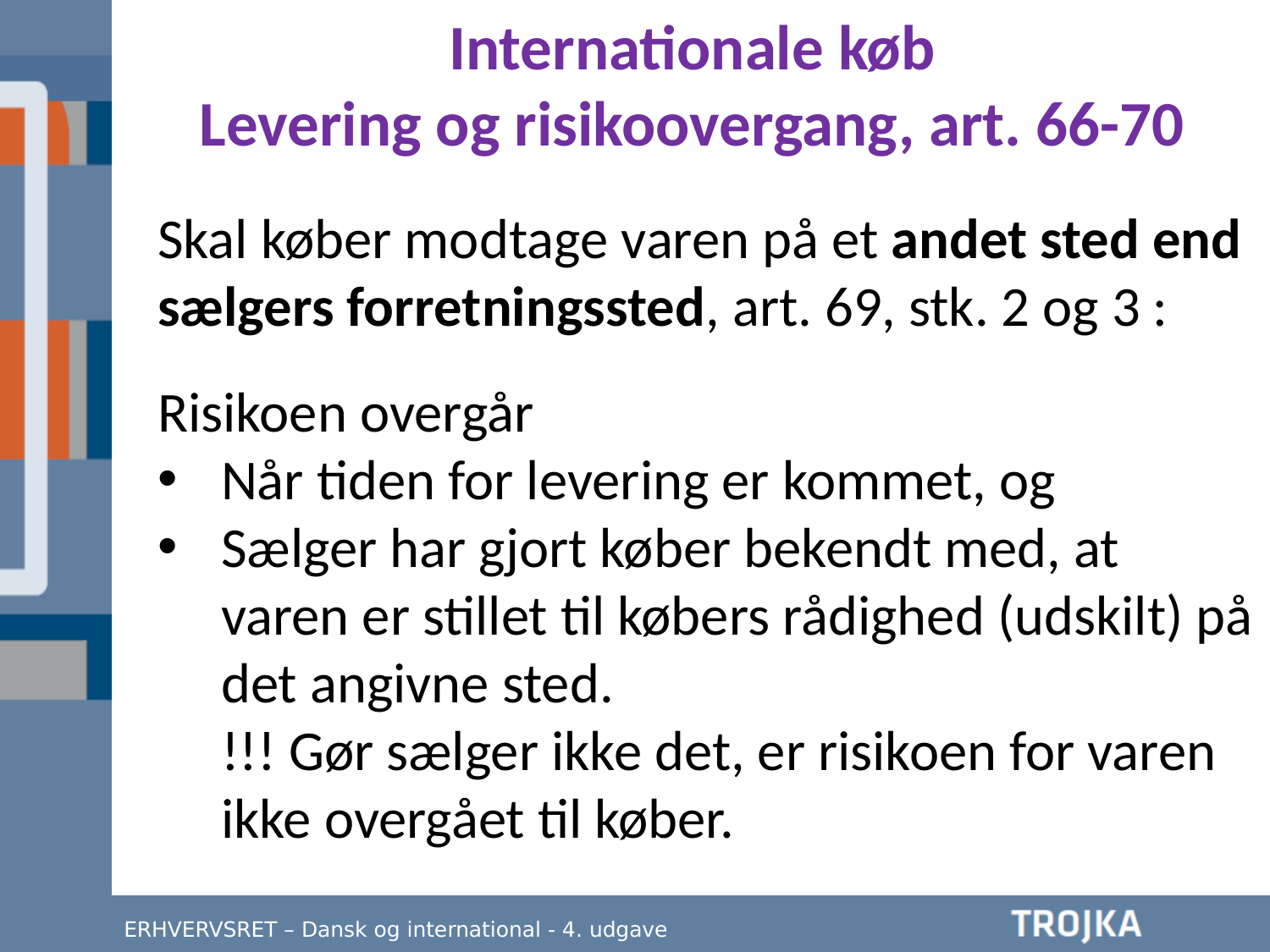

Internationale køb
Levering og risikoovergang, art. 66-70
Skal køber modtage varen på et andet sted end sælgers forretningssted, art. 69, stk. 2 og 3 :

Risikoen overgår
Når tiden for levering er kommet, og
Sælger har gjort køber bekendt med, at varen er stillet til købers rådighed (udskilt) på det angivne sted.
	!!! Gør sælger ikke det, er risikoen for varen ikke overgået til køber.